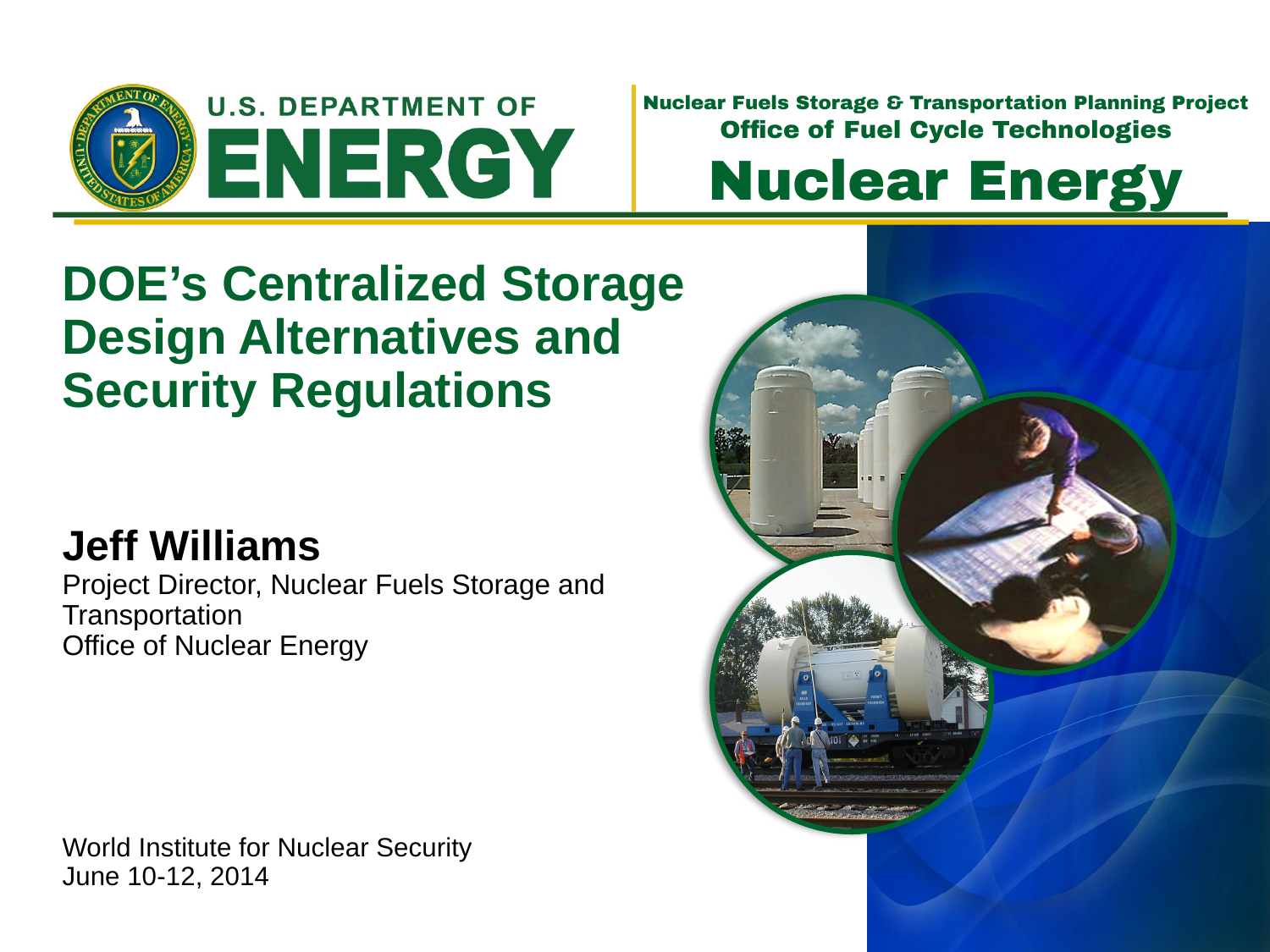

# DOE’s Centralized Storage Design Alternatives and Security Regulations Jeff Williams Project Director, Nuclear Fuels Storage and Transportation Office of Nuclear Energy World Institute for Nuclear Security June 10-12, 2014